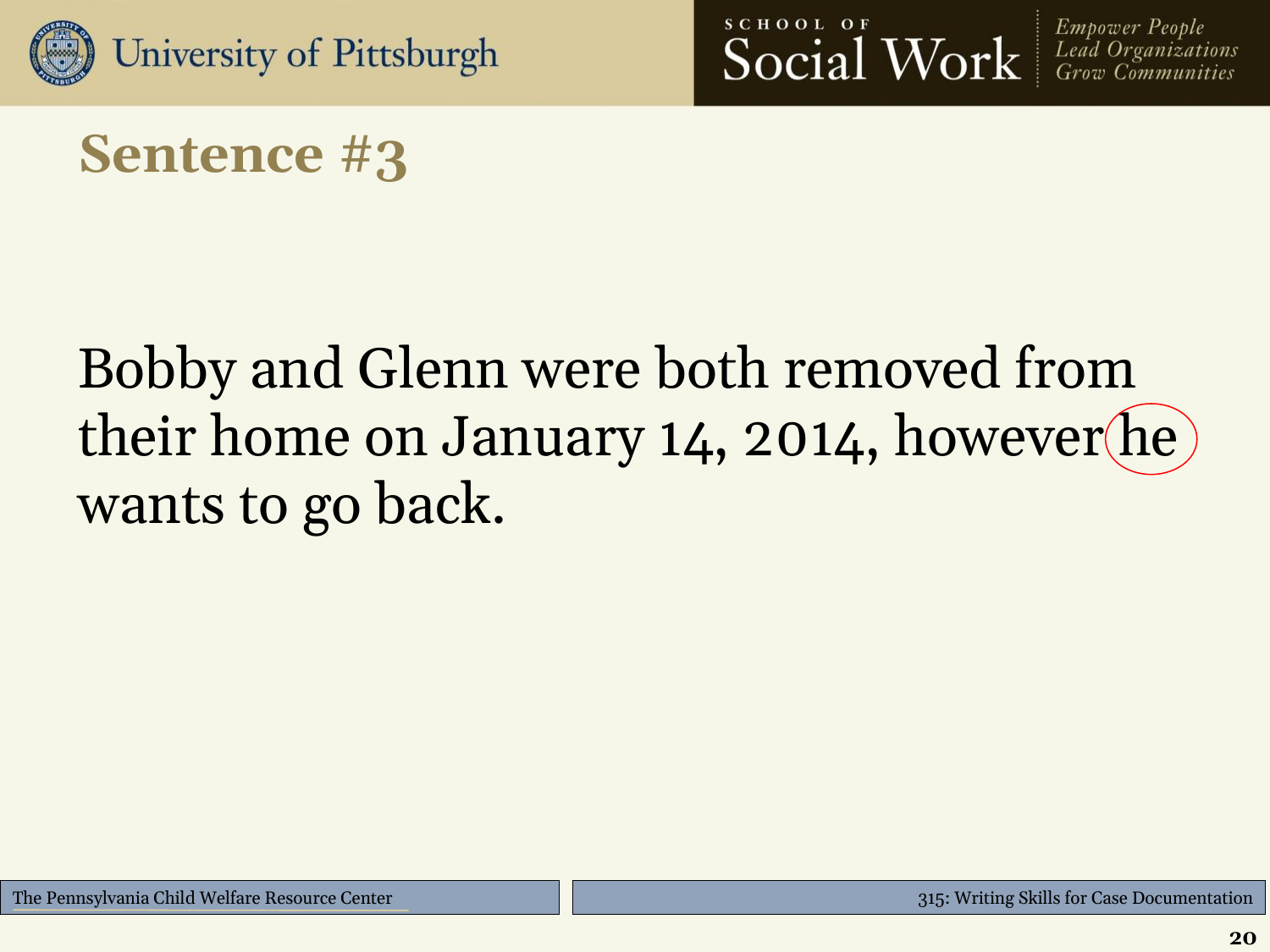

# Sentence #3

Bobby and Glenn were both removed from their home on January 14, 2014, however he wants to go back.

20